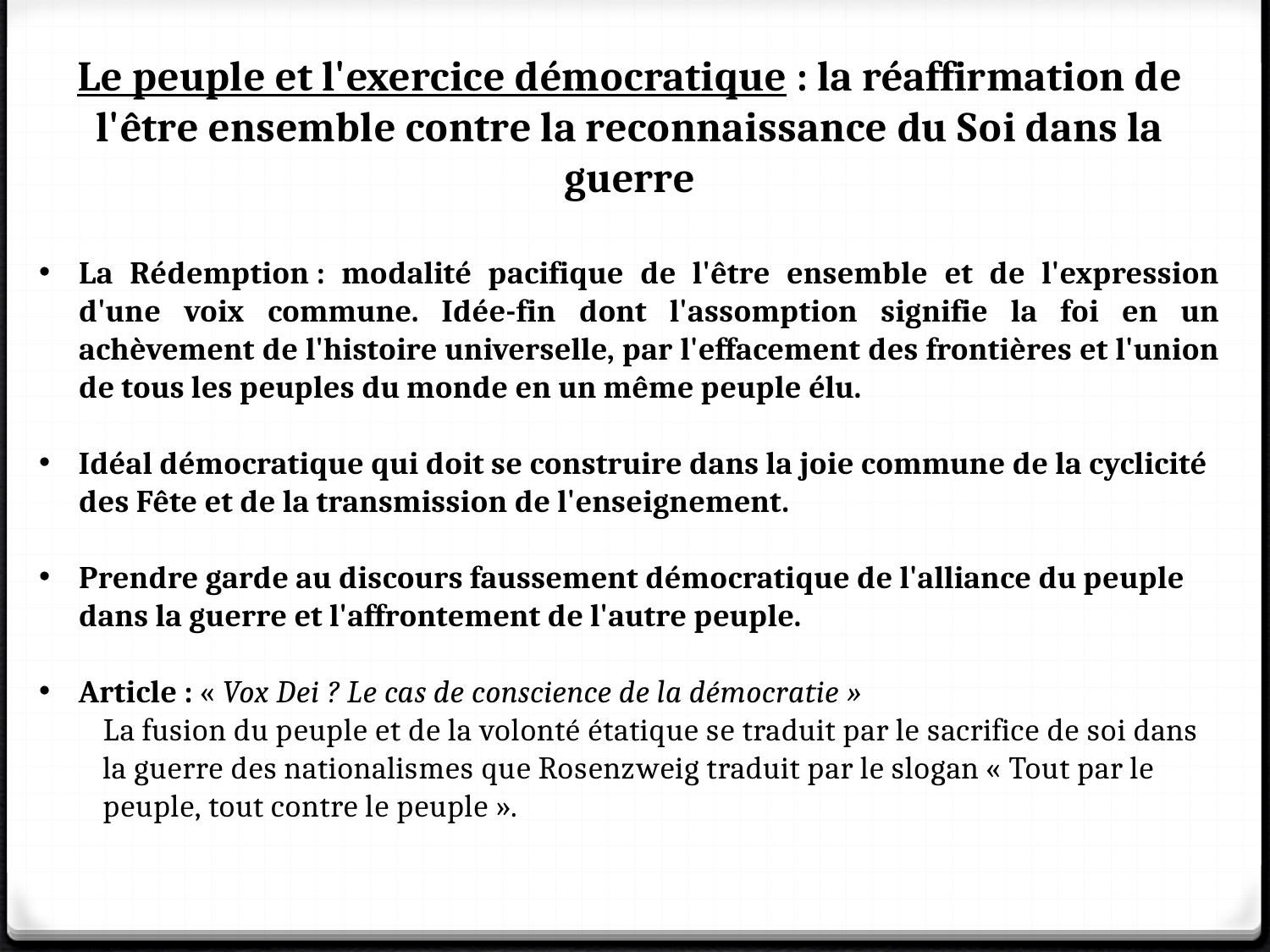

Le peuple et l'exercice démocratique : la réaffirmation de l'être ensemble contre la reconnaissance du Soi dans la guerre

La Rédemption : modalité pacifique de l'être ensemble et de l'expression d'une voix commune. Idée-fin dont l'assomption signifie la foi en un achèvement de l'histoire universelle, par l'effacement des frontières et l'union de tous les peuples du monde en un même peuple élu.

Idéal démocratique qui doit se construire dans la joie commune de la cyclicité des Fête et de la transmission de l'enseignement.

Prendre garde au discours faussement démocratique de l'alliance du peuple dans la guerre et l'affrontement de l'autre peuple.

Article : « Vox Dei ? Le cas de conscience de la démocratie »
La fusion du peuple et de la volonté étatique se traduit par le sacrifice de soi dans la guerre des nationalismes que Rosenzweig traduit par le slogan « Tout par le peuple, tout contre le peuple ».